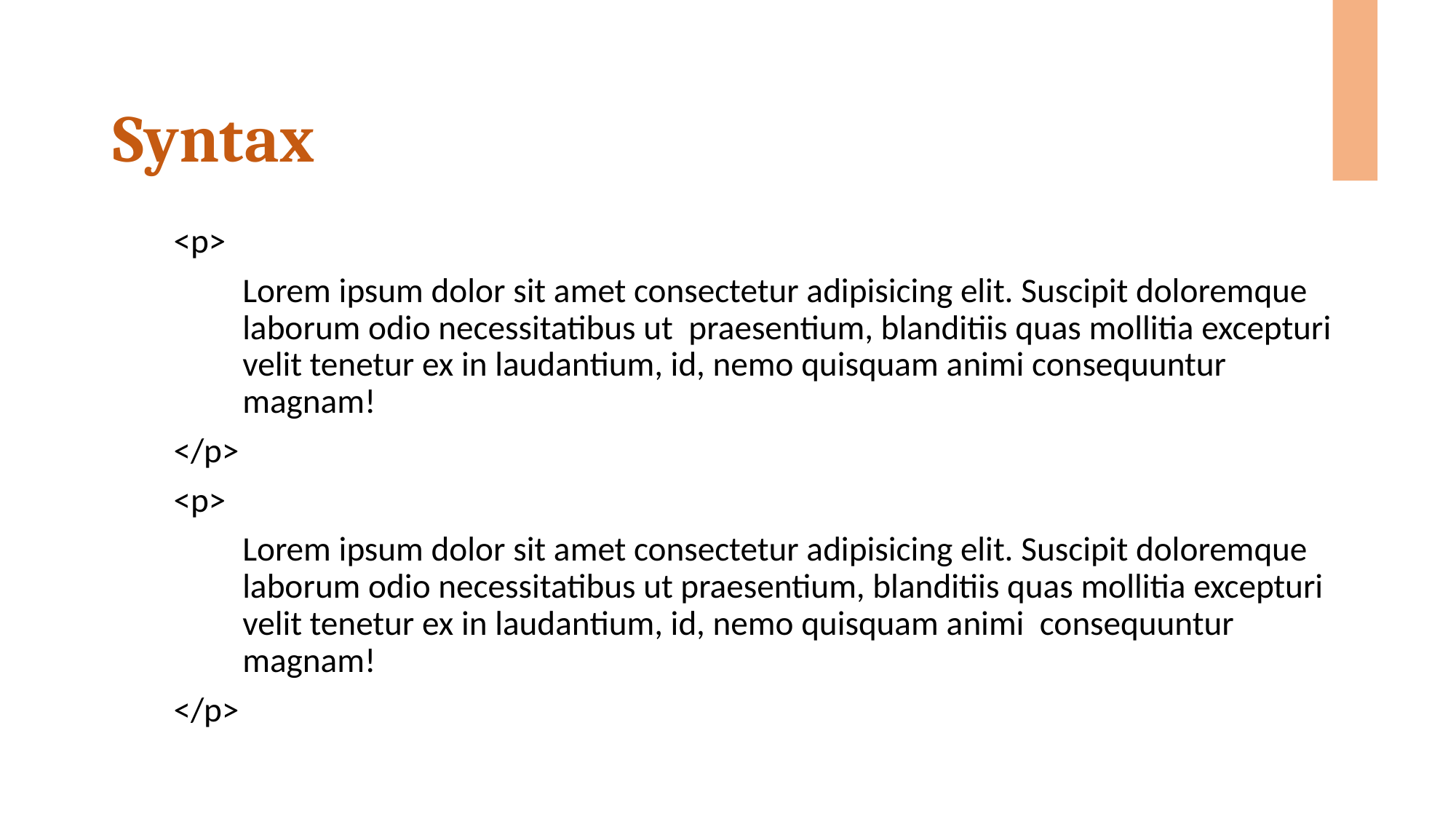

# Syntax
        <p>
Lorem ipsum dolor sit amet consectetur adipisicing elit. Suscipit doloremque laborum odio necessitatibus ut  praesentium, blanditiis quas mollitia excepturi velit tenetur ex in laudantium, id, nemo quisquam animi consequuntur magnam!
        </p>
        <p>
Lorem ipsum dolor sit amet consectetur adipisicing elit. Suscipit doloremque laborum odio necessitatibus ut praesentium, blanditiis quas mollitia excepturi velit tenetur ex in laudantium, id, nemo quisquam animi  consequuntur magnam!
        </p>